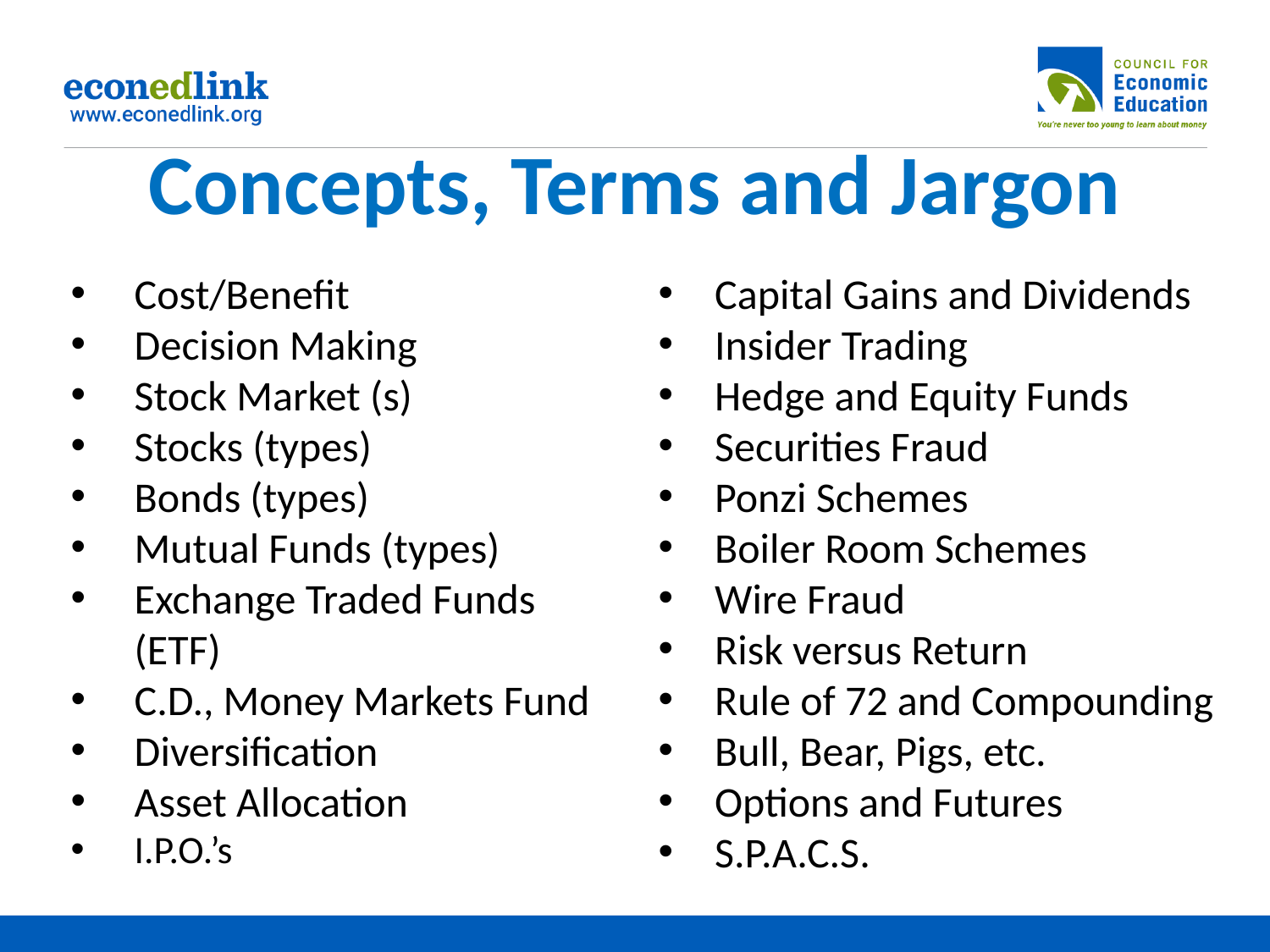

# Concepts, Terms and Jargon
Cost/Benefit
Decision Making
Stock Market (s)
Stocks (types)
Bonds (types)
Mutual Funds (types)
Exchange Traded Funds (ETF)
C.D., Money Markets Fund
Diversification
Asset Allocation
I.P.O.’s

Capital Gains and Dividends
Insider Trading
Hedge and Equity Funds
Securities Fraud
Ponzi Schemes
Boiler Room Schemes
Wire Fraud
Risk versus Return
Rule of 72 and Compounding
Bull, Bear, Pigs, etc.
Options and Futures
S.P.A.C.S.